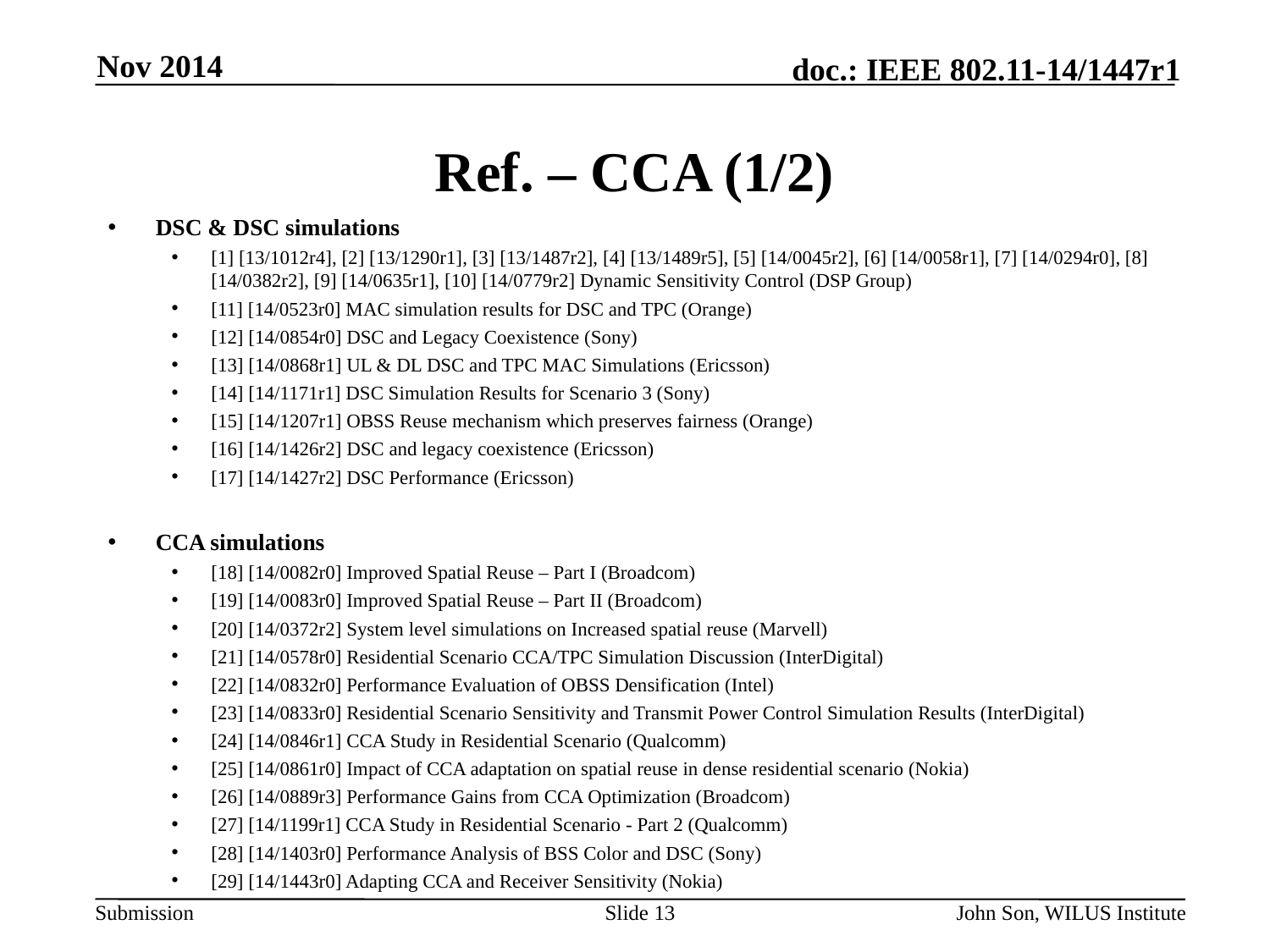

Nov 2014
# Ref. – CCA (1/2)
DSC & DSC simulations
[1] [13/1012r4], [2] [13/1290r1], [3] [13/1487r2], [4] [13/1489r5], [5] [14/0045r2], [6] [14/0058r1], [7] [14/0294r0], [8] [14/0382r2], [9] [14/0635r1], [10] [14/0779r2] Dynamic Sensitivity Control (DSP Group)
[11] [14/0523r0] MAC simulation results for DSC and TPC (Orange)
[12] [14/0854r0] DSC and Legacy Coexistence (Sony)
[13] [14/0868r1] UL & DL DSC and TPC MAC Simulations (Ericsson)
[14] [14/1171r1] DSC Simulation Results for Scenario 3 (Sony)
[15] [14/1207r1] OBSS Reuse mechanism which preserves fairness (Orange)
[16] [14/1426r2] DSC and legacy coexistence (Ericsson)
[17] [14/1427r2] DSC Performance (Ericsson)

CCA simulations
[18] [14/0082r0] Improved Spatial Reuse – Part I (Broadcom)
[19] [14/0083r0] Improved Spatial Reuse – Part II (Broadcom)
[20] [14/0372r2] System level simulations on Increased spatial reuse (Marvell)
[21] [14/0578r0] Residential Scenario CCA/TPC Simulation Discussion (InterDigital)
[22] [14/0832r0] Performance Evaluation of OBSS Densification (Intel)
[23] [14/0833r0] Residential Scenario Sensitivity and Transmit Power Control Simulation Results (InterDigital)
[24] [14/0846r1] CCA Study in Residential Scenario (Qualcomm)
[25] [14/0861r0] Impact of CCA adaptation on spatial reuse in dense residential scenario (Nokia)
[26] [14/0889r3] Performance Gains from CCA Optimization (Broadcom)
[27] [14/1199r1] CCA Study in Residential Scenario - Part 2 (Qualcomm)
[28] [14/1403r0] Performance Analysis of BSS Color and DSC (Sony)
[29] [14/1443r0] Adapting CCA and Receiver Sensitivity (Nokia)
Slide 13
John Son, WILUS Institute